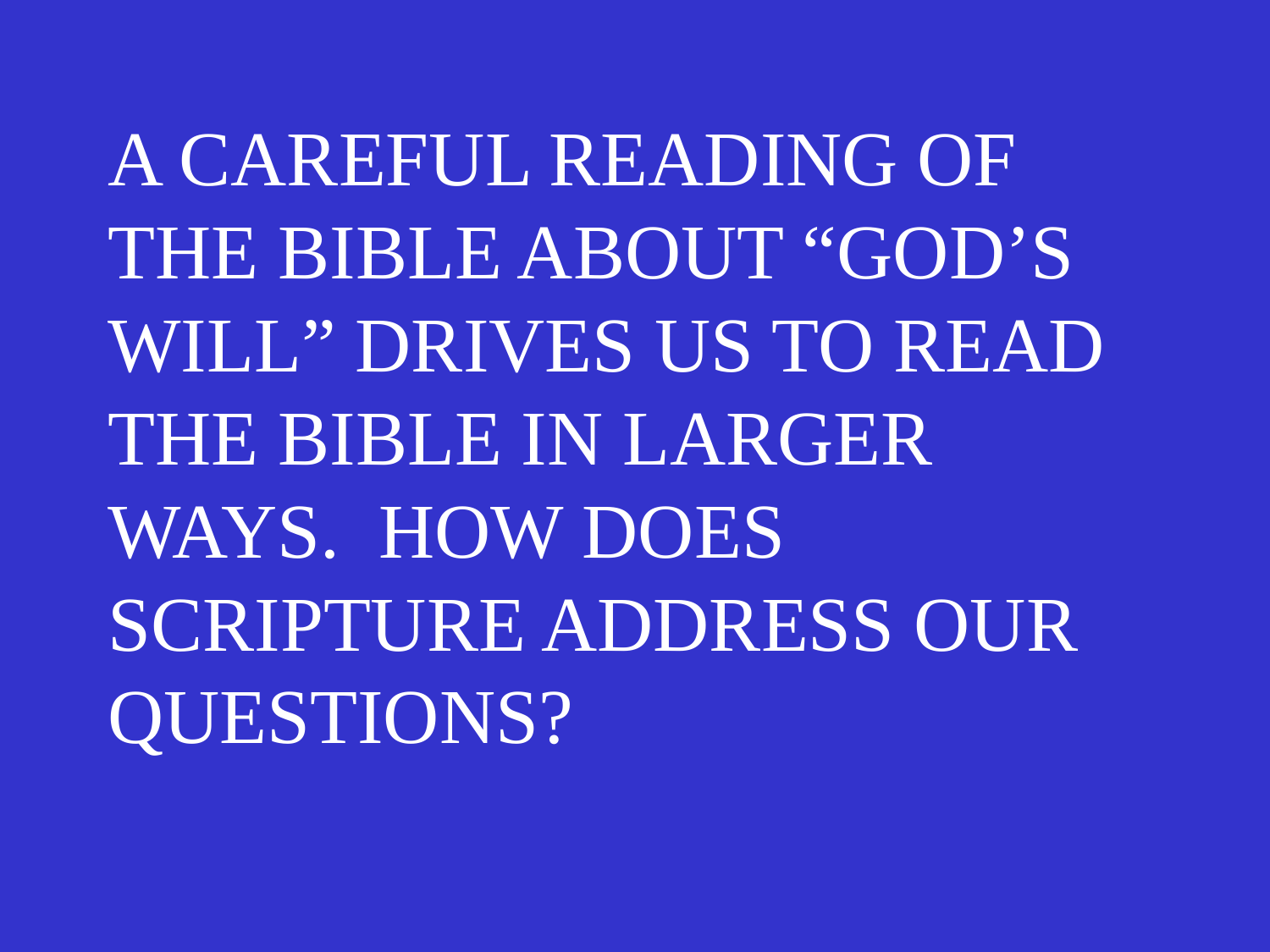

# A CAREFUL READING OF THE BIBLE ABOUT “GOD’S WILL” DRIVES US TO READ THE BIBLE IN LARGER WAYS.  HOW DOES SCRIPTURE ADDRESS OUR QUESTIONS?